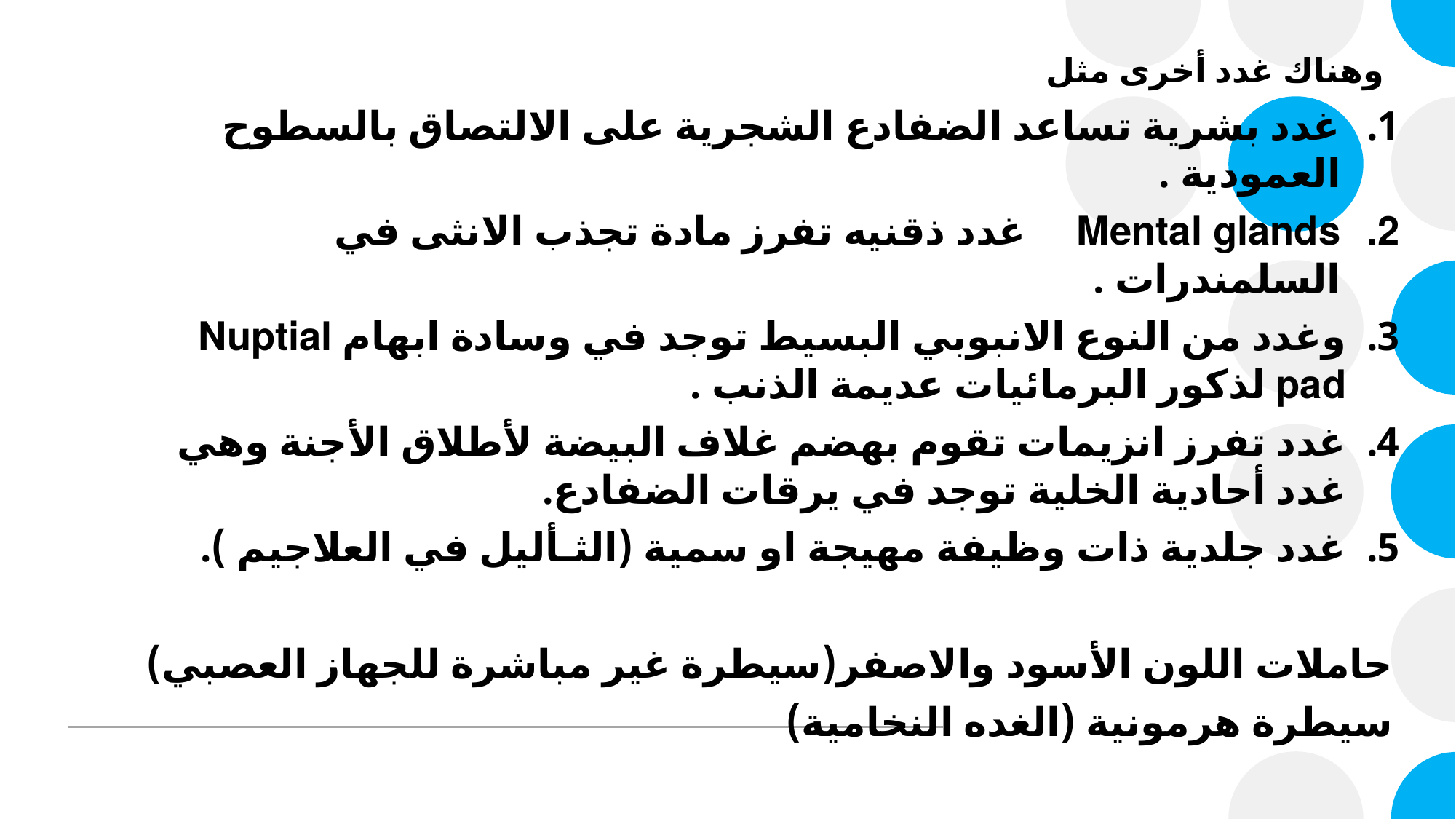

وهناك غدد أخرى مثل
غدد بشرية تساعد الضفادع الشجرية على الالتصاق بالسطوح العمودية .
Mental glands     غدد ذقنيه تفرز مادة تجذب الانثى في السلمندرات .
وغدد من النوع الانبوبي البسيط توجد في وسادة ابهام Nuptial pad لذكور البرمائيات عديمة الذنب .
غدد تفرز انزيمات تقوم بهضم غلاف البيضة لأطلاق الأجنة وهي غدد أحادية الخلية توجد في يرقات الضفادع.
غدد جلدية ذات وظيفة مهيجة او سمية (الثـأليل في العلاجيم ).

حاملات اللون الأسود والاصفر(سيطرة غير مباشرة للجهاز العصبي)
سيطرة هرمونية (الغده النخامية)